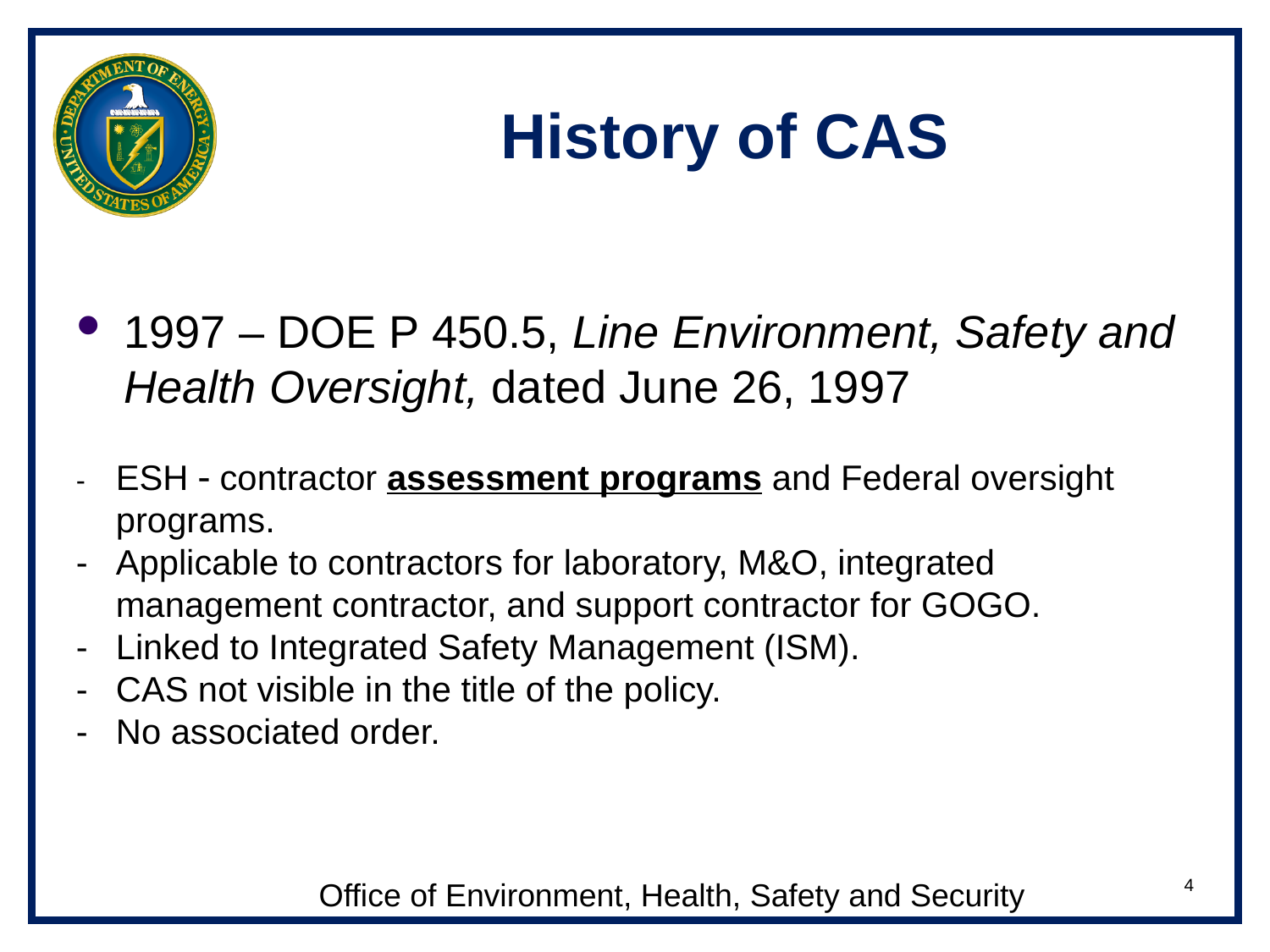

# History of CAS
1997 – DOE P 450.5, Line Environment, Safety and Health Oversight, dated June 26, 1997
-	ESH − contractor assessment programs and Federal oversight programs.
-	Applicable to contractors for laboratory, M&O, integrated management contractor, and support contractor for GOGO.
-	Linked to Integrated Safety Management (ISM).
-	CAS not visible in the title of the policy.
-	No associated order.
4